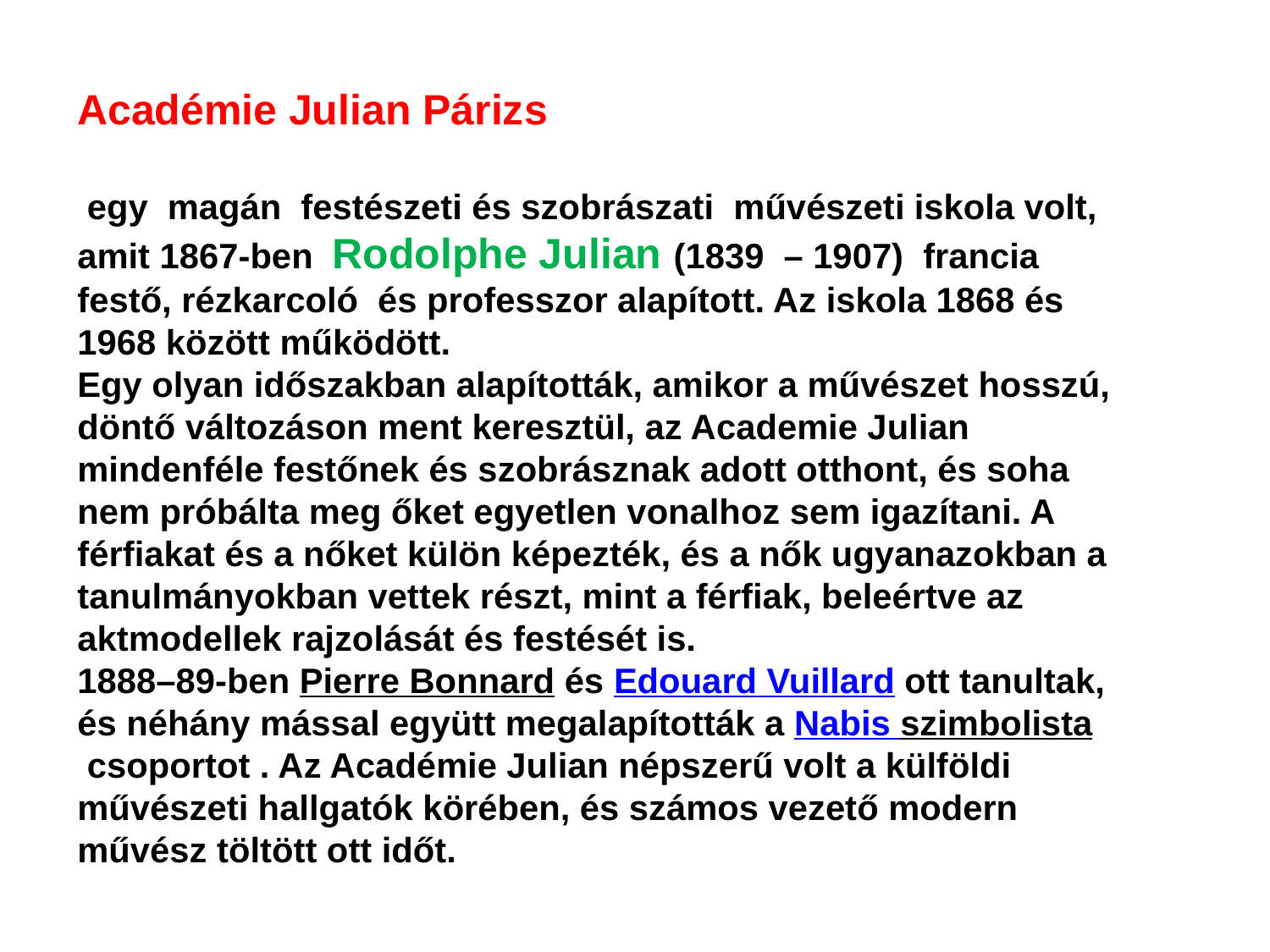

Académie Julian Párizs

 egy  magán  festészeti és szobrászati  művészeti iskola volt, amit 1867-ben  Rodolphe Julian (1839  – 1907)  francia festő, rézkarcoló  és professzor alapított. Az iskola 1868 és 1968 között működött.
Egy olyan időszakban alapították, amikor a művészet hosszú, döntő változáson ment keresztül, az Academie Julian mindenféle festőnek és szobrásznak adott otthont, és soha nem próbálta meg őket egyetlen vonalhoz sem igazítani. A férfiakat és a nőket külön képezték, és a nők ugyanazokban a tanulmányokban vettek részt, mint a férfiak, beleértve az aktmodellek rajzolását és festését is.
1888–89-ben Pierre Bonnard és Edouard Vuillard ott tanultak, és néhány mással együtt megalapították a Nabis szimbolista csoportot . Az Académie Julian népszerű volt a külföldi művészeti hallgatók körében, és számos vezető modern művész töltött ott időt.